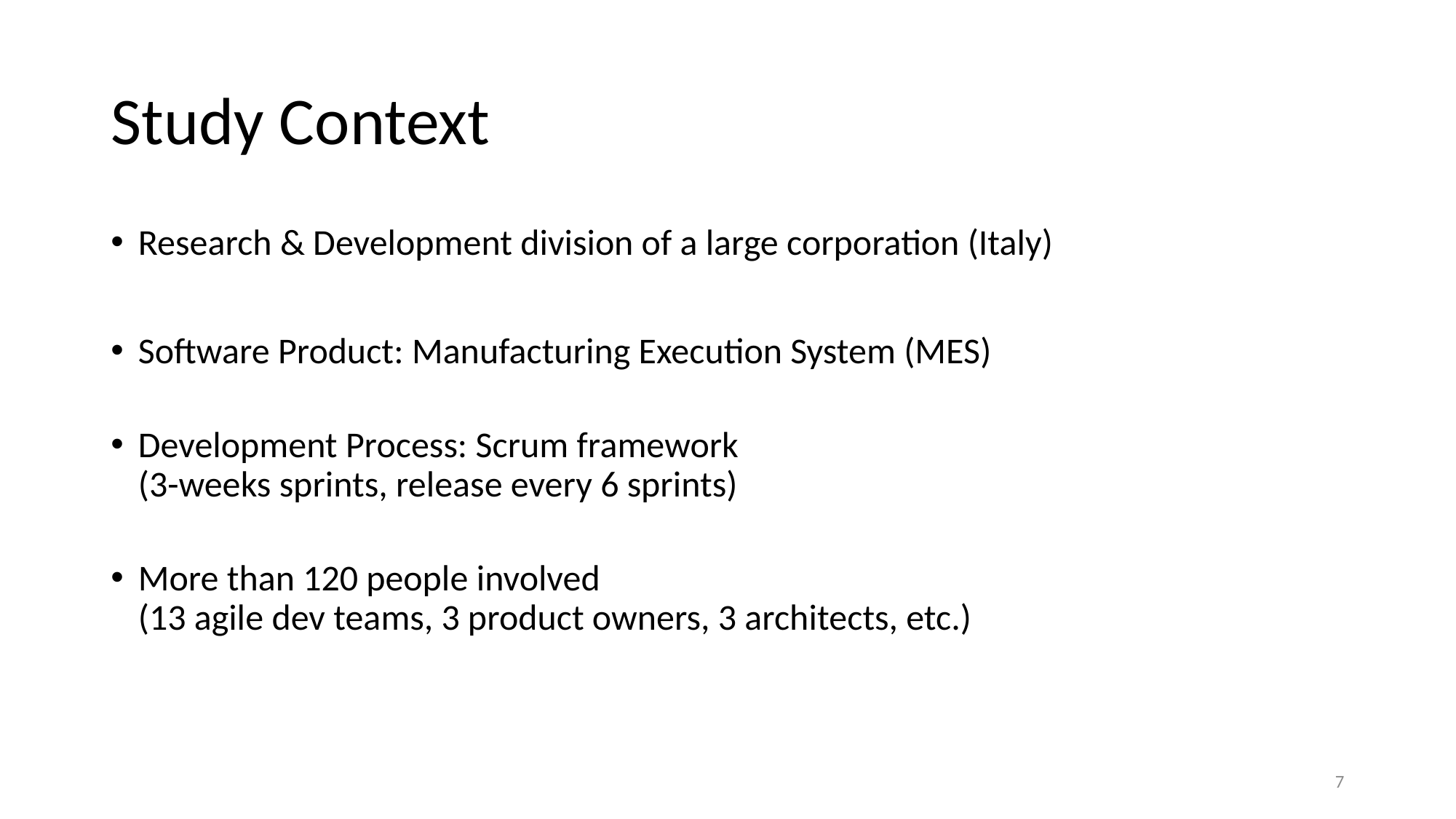

# Study Context
Research & Development division of a large corporation (Italy)

Software Product: Manufacturing Execution System (MES)
Development Process: Scrum framework
(3-weeks sprints, release every 6 sprints)
More than 120 people involved
(13 agile dev teams, 3 product owners, 3 architects, etc.)

7